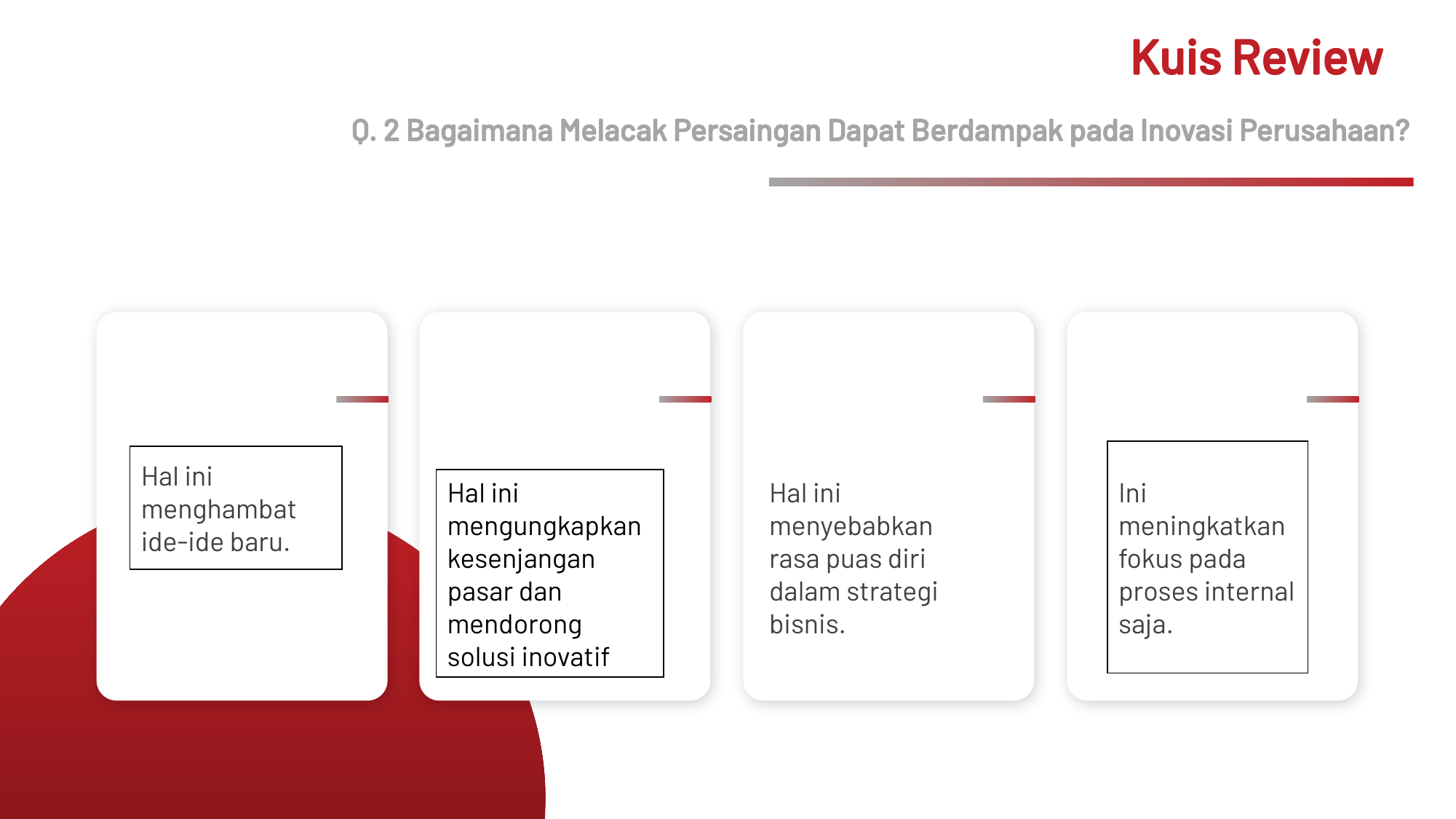

# Kuis Review
Q. 2 Bagaimana Melacak Persaingan Dapat Berdampak pada Inovasi Perusahaan?

| Ini meningkatkan fokus pada proses internal saja. |
| --- |
| Hal ini menghambat ide-ide baru. |
| --- |

| Hal ini mengungkapkan kesenjangan pasar dan mendorong solusi inovatif |
| --- |
Hal ini menyebabkan rasa puas diri dalam strategi bisnis.